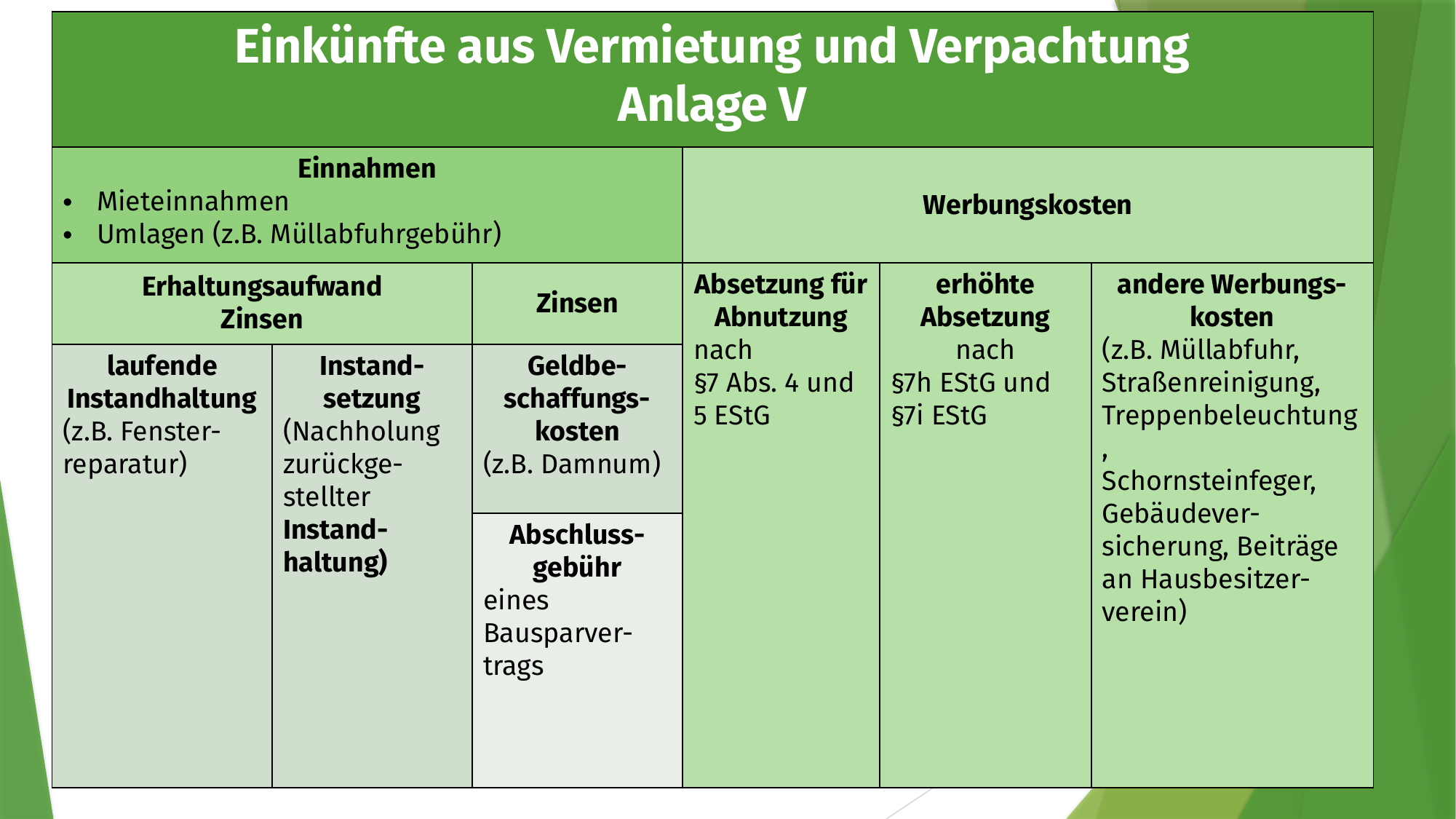

| Einkünfte aus Vermietung und Verpachtung Anlage V |  |  |  |  |  |
| --- | --- | --- | --- | --- | --- |
| Einnahmen Mieteinnahmen Umlagen (z.B. Müllabfuhrgebühr) |  |  | Werbungskosten |  |  |
| Erhaltungsaufwand Zinsen |  | Zinsen | Absetzung für Abnutzung nach §7 Abs. 4 und 5 EStG | erhöhte Absetzung nach §7h EStG und §7i EStG | andere Werbungs-kosten (z.B. Müllabfuhr, Straßenreinigung, Treppenbeleuchtung, Schornsteinfeger, Gebäudever-sicherung, Beiträge an Hausbesitzer-verein) |
| laufende Instandhaltung (z.B. Fenster-reparatur) | Instand-setzung (Nachholung zurückge-stellter Instand-haltung) | Geldbe-schaffungs-kosten (z.B. Damnum) |  |  |  |
|  |  | Abschluss-gebühr eines Bausparver-trags |  |  |  |
Arely Christina Sauer
25